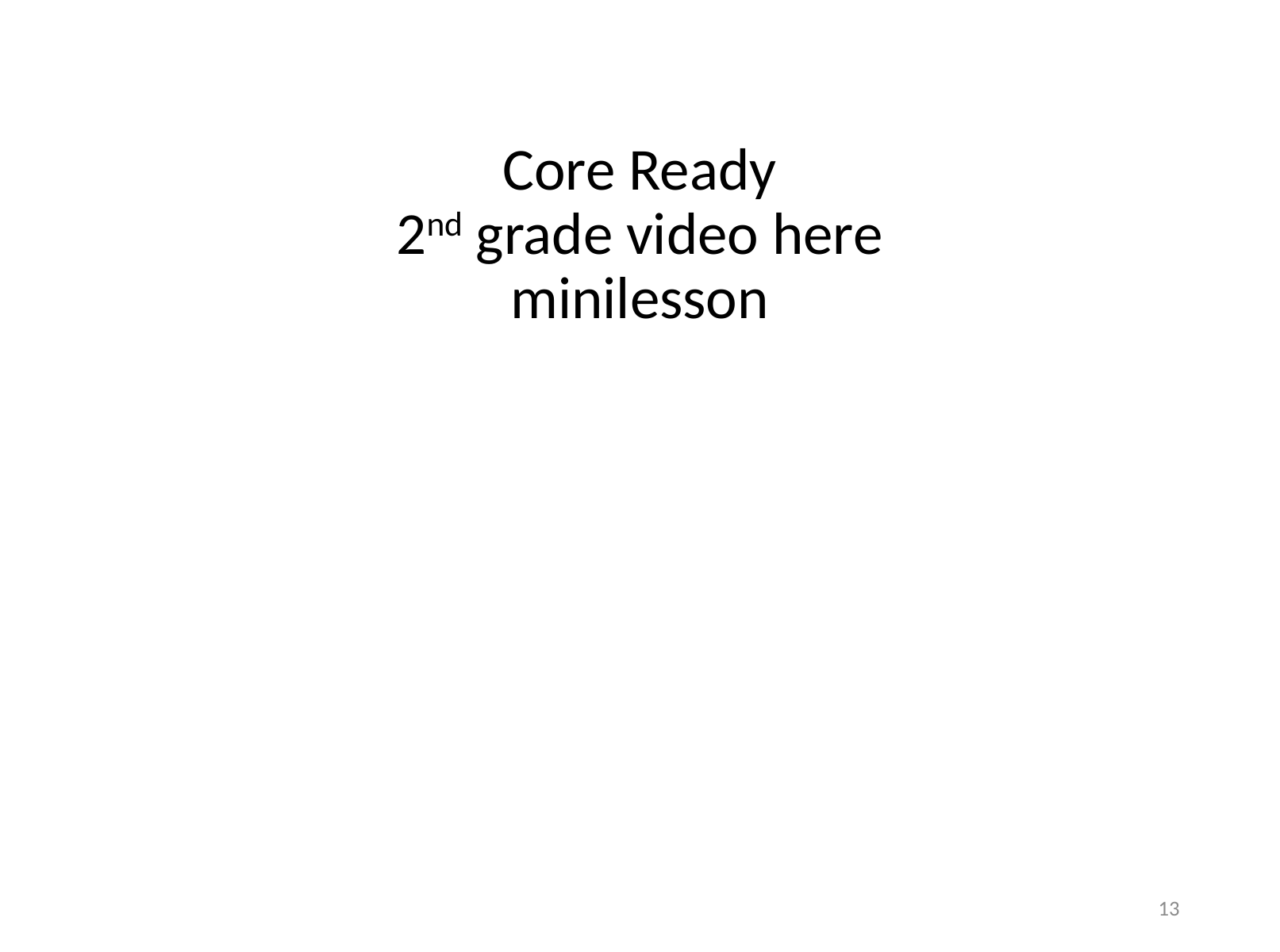

# Core Ready 2nd grade video here minilesson
13